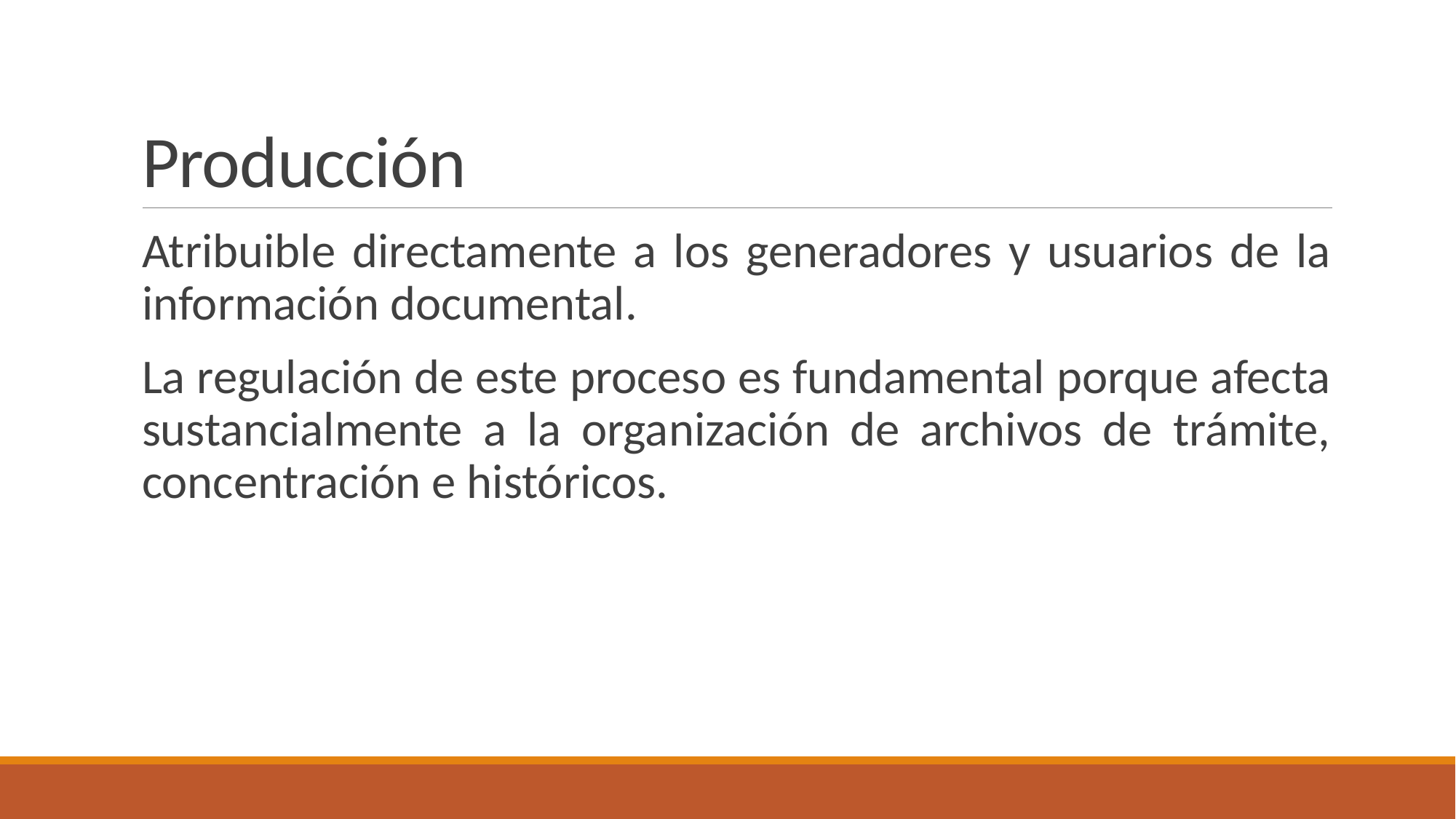

# Producción
Atribuible directamente a los generadores y usuarios de la información documental.
La regulación de este proceso es fundamental porque afecta sustancialmente a la organización de archivos de trámite, concentración e históricos.